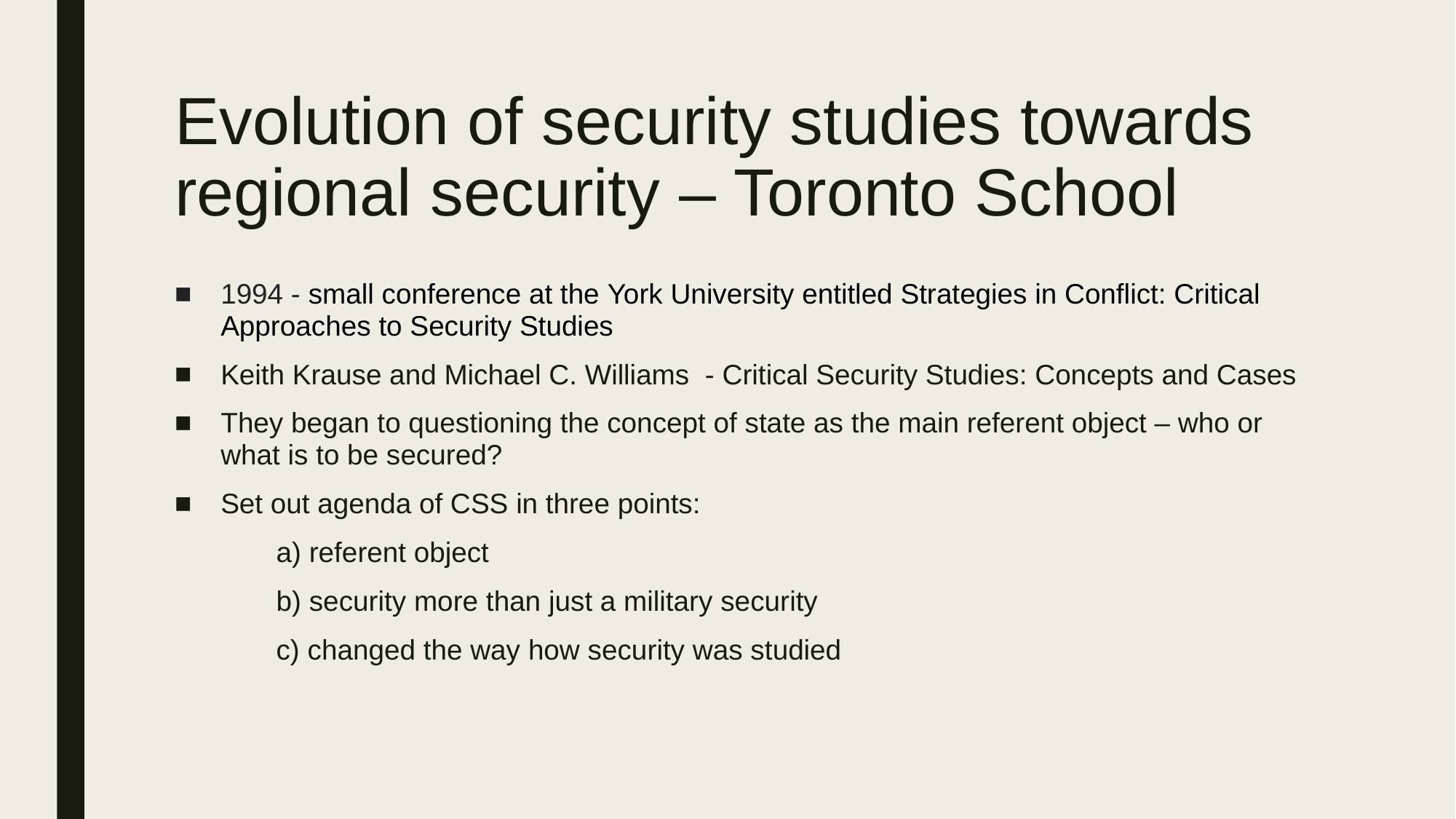

# Evolution of security studies towards regional security – Toronto School
1994 - small conference at the York University entitled Strategies in Conflict: Critical Approaches to Security Studies
Keith Krause and Michael C. Williams  - Critical Security Studies: Concepts and Cases
They began to questioning the concept of state as the main referent object – who or what is to be secured?
Set out agenda of CSS in three points:
	a) referent object
	b) security more than just a military security
	c) changed the way how security was studied